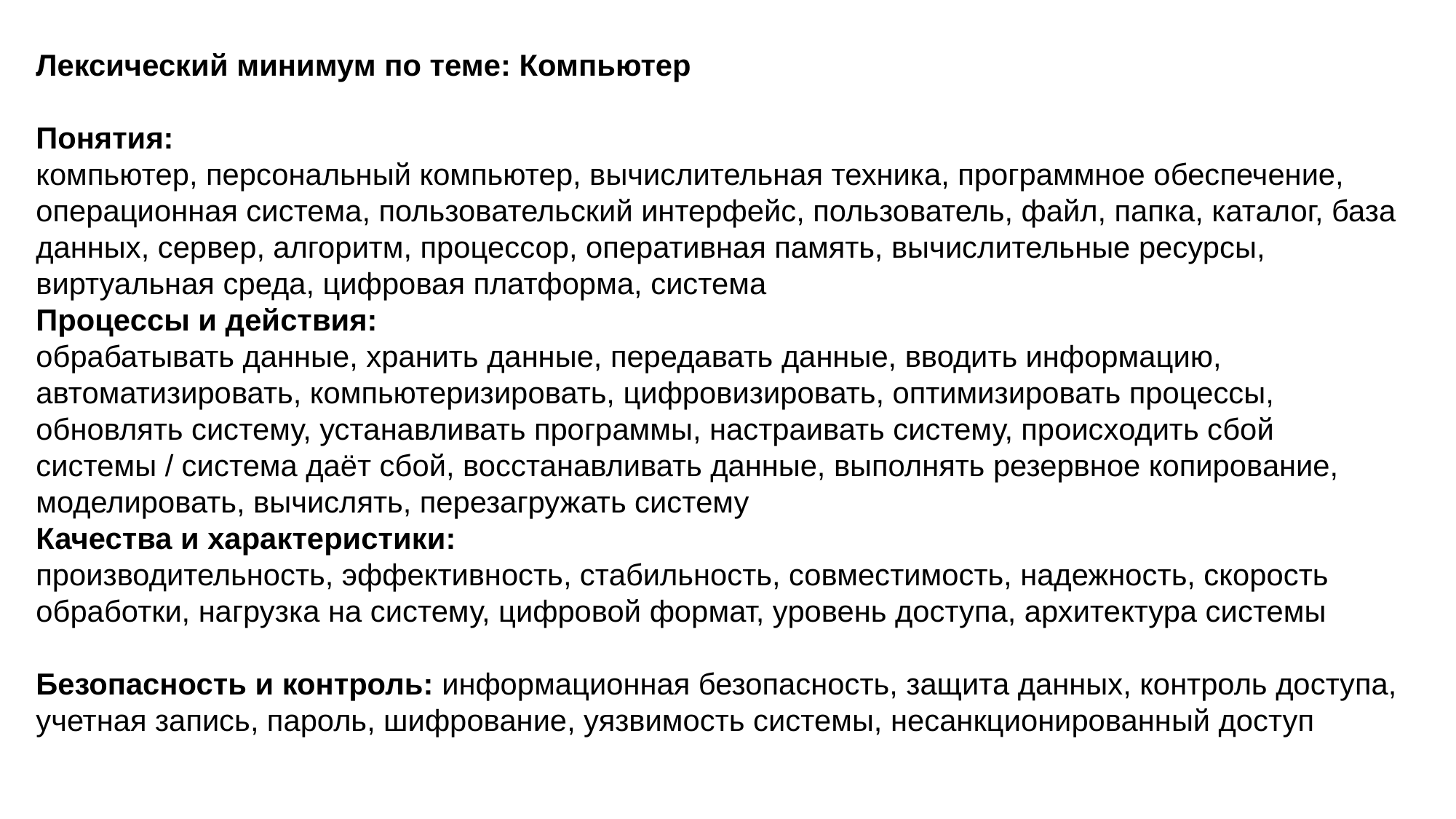

Лексический минимум по теме: Компьютер

Понятия:
компьютер, персональный компьютер, вычислительная техника, программное обеспечение, операционная система, пользовательский интерфейс, пользователь, файл, папка, каталог, база данных, сервер, алгоритм, процессор, оперативная память, вычислительные ресурсы, виртуальная среда, цифровая платформа, система
Процессы и действия:
обрабатывать данные, хранить данные, передавать данные, вводить информацию, автоматизировать, компьютеризировать, цифровизировать, оптимизировать процессы, обновлять систему, устанавливать программы, настраивать систему, происходить сбой системы / система даёт сбой, восстанавливать данные, выполнять резервное копирование, моделировать, вычислять, перезагружать систему
Качества и характеристики:
производительность, эффективность, стабильность, совместимость, надежность, скорость обработки, нагрузка на систему, цифровой формат, уровень доступа, архитектура системы

Безопасность и контроль: информационная безопасность, защита данных, контроль доступа, учетная запись, пароль, шифрование, уязвимость системы, несанкционированный доступ